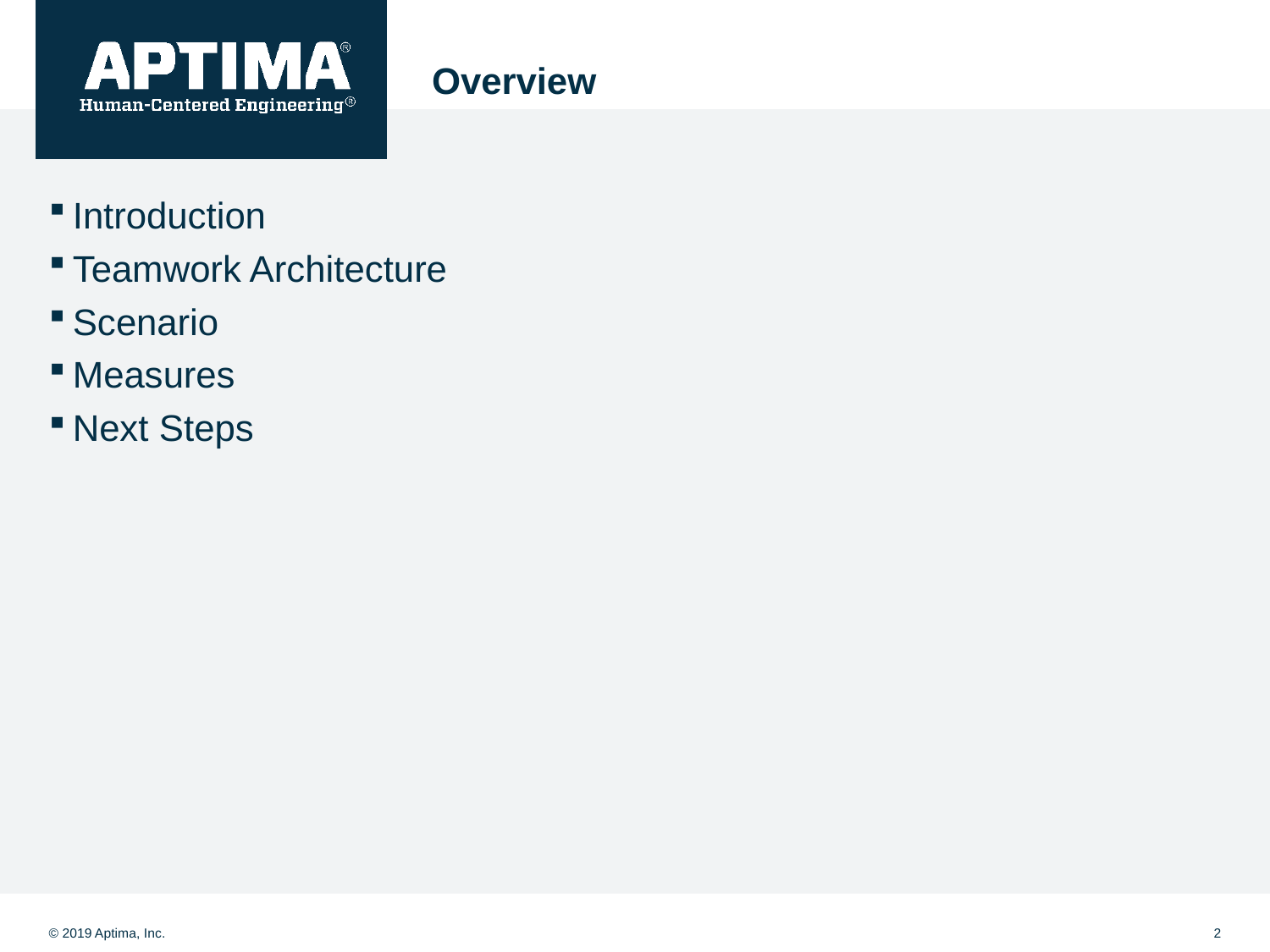

# Overview
Introduction
Teamwork Architecture
Scenario
Measures
Next Steps
2